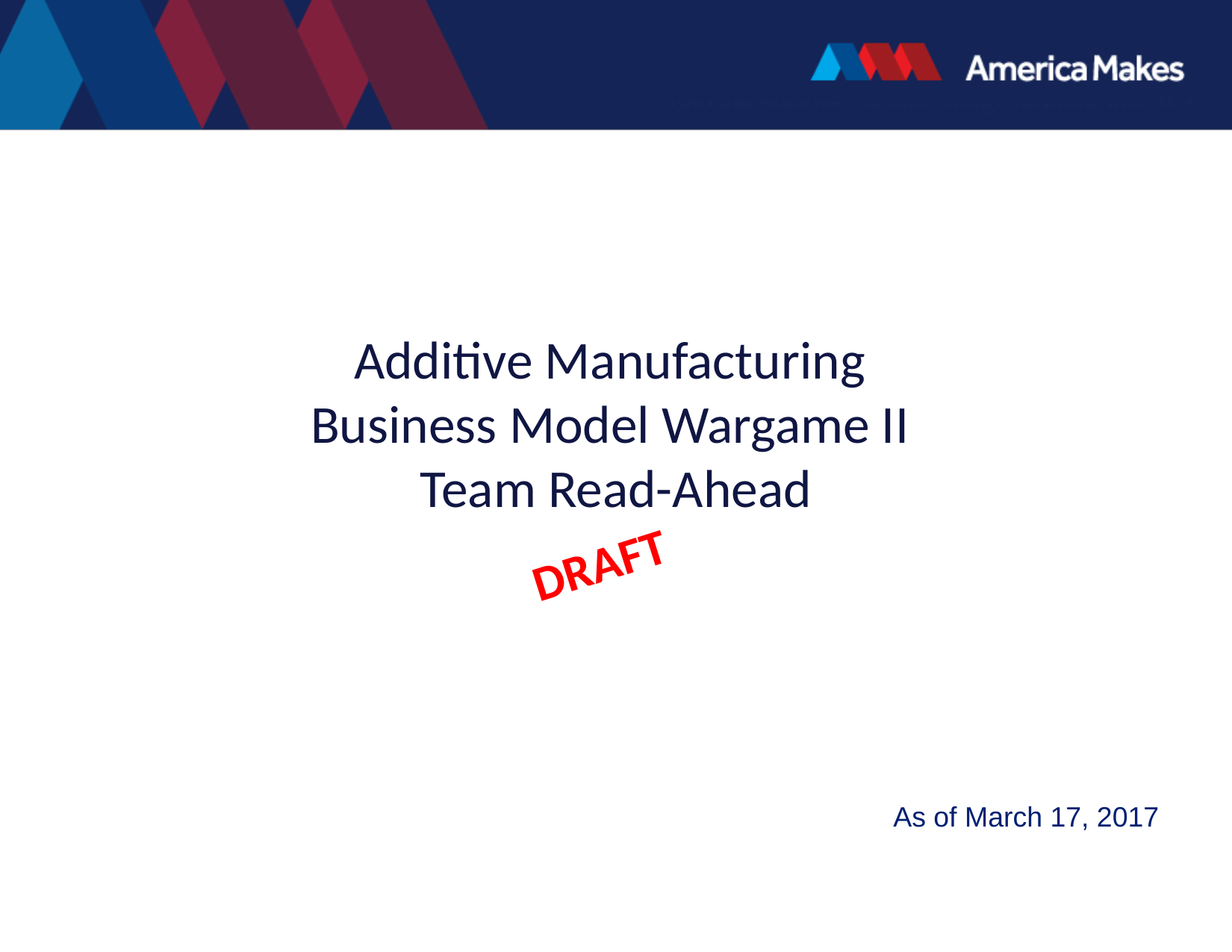

# Additive Manufacturing Business Model Wargame II Team Read-Ahead
DRAFT
As of March 17, 2017